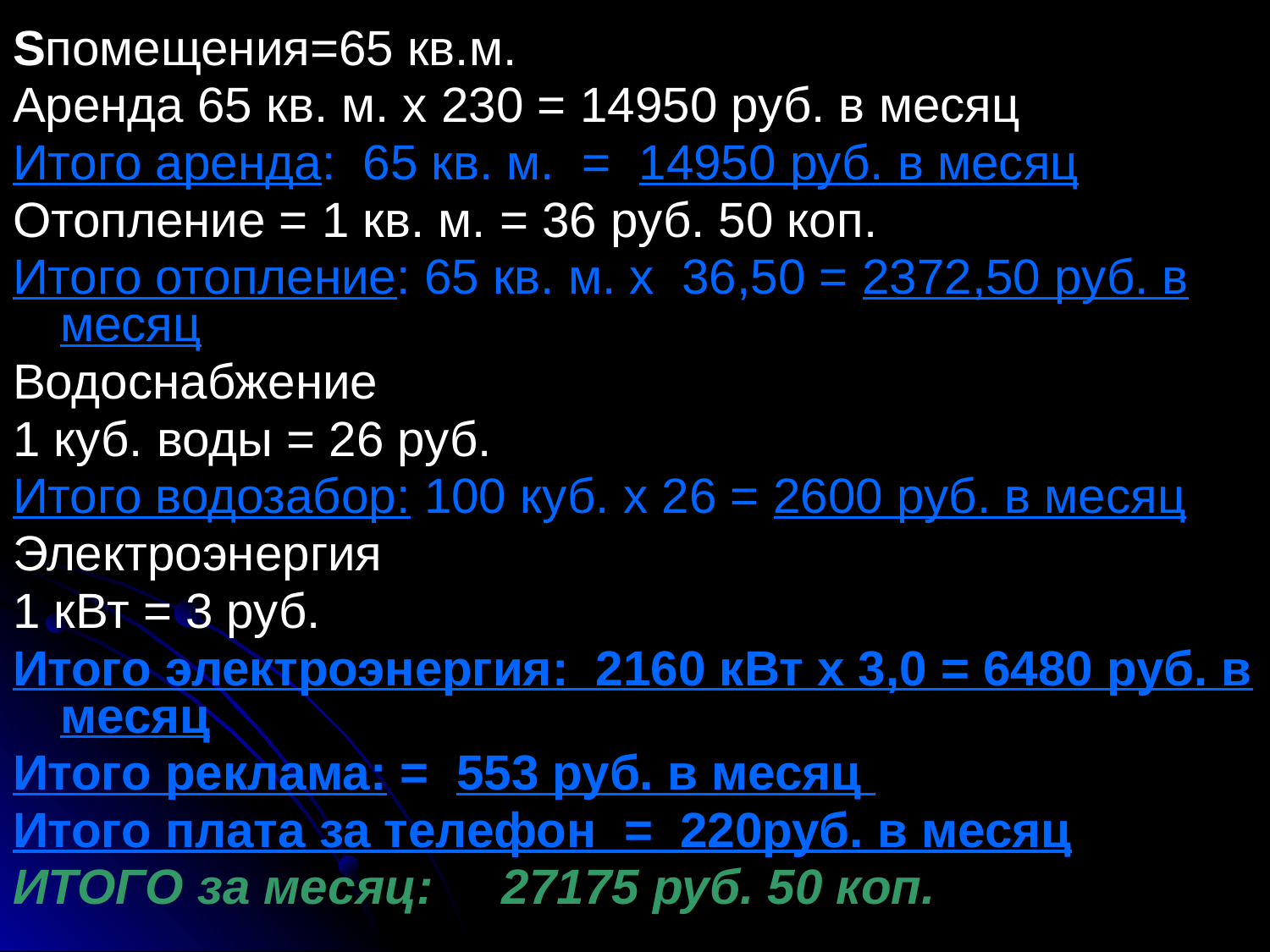

Sпомещения=65 кв.м.
Аренда 65 кв. м. х 230 = 14950 руб. в месяц
Итого аренда:  65 кв. м.  =  14950 руб. в месяц
Отопление = 1 кв. м. = 36 руб. 50 коп.
Итого отопление: 65 кв. м. х  36,50 = 2372,50 руб. в месяц
Водоснабжение
1 куб. воды = 26 руб.
Итого водозабор: 100 куб. х 26 = 2600 руб. в месяц
Электроэнергия
1 кВт = 3 руб.
Итого электроэнергия:  2160 кВт х 3,0 = 6480 руб. в месяц
Итого реклама: =  553 руб. в месяц
Итого плата за телефон  =  220руб. в месяц
ИТОГО за месяц:     27175 руб. 50 коп.